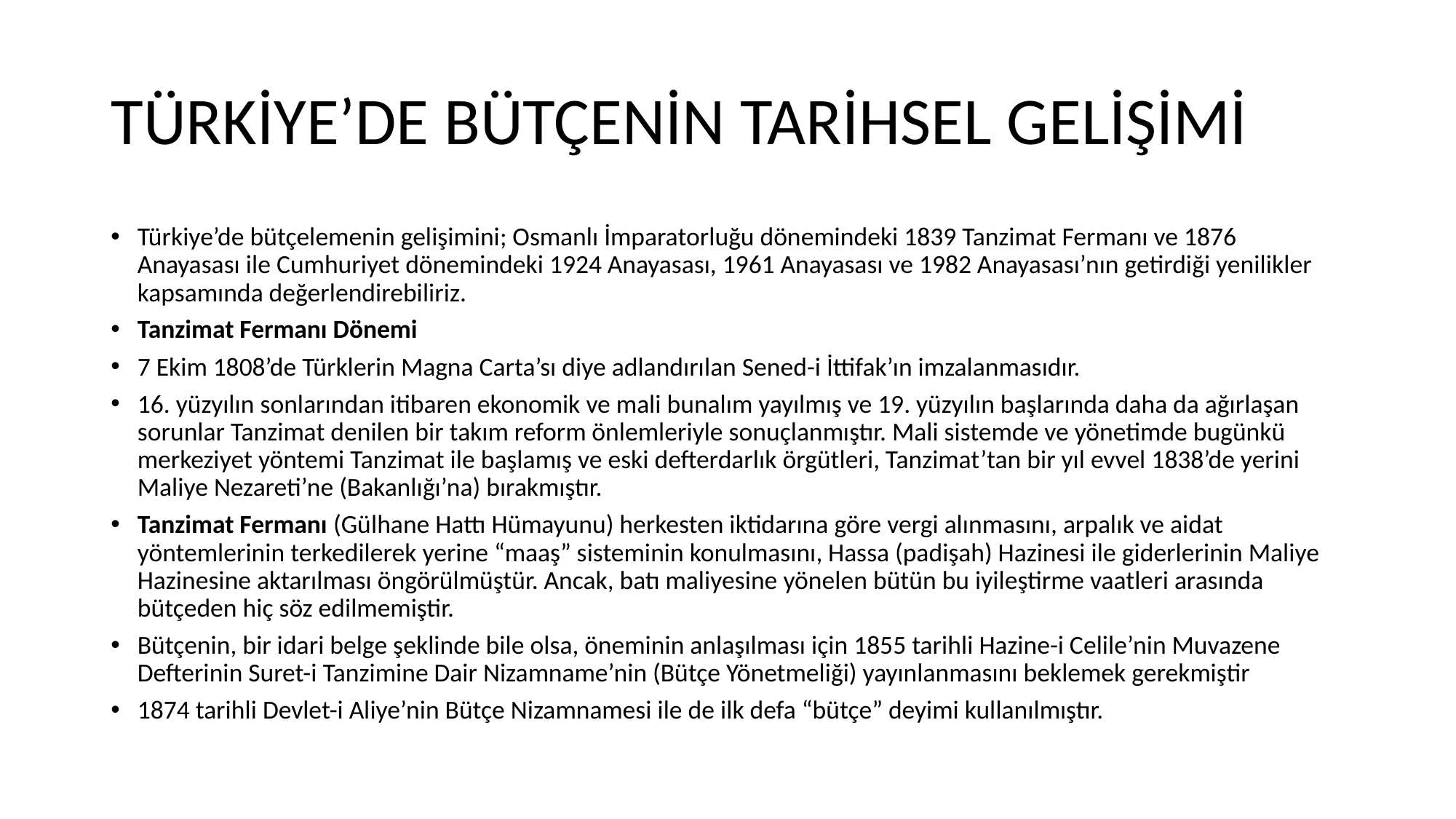

# TÜRKİYE’DE BÜTÇENİN TARİHSEL GELİŞİMİ
Türkiye’de bütçelemenin gelişimini; Osmanlı İmparatorluğu dönemindeki 1839 Tanzimat Fermanı ve 1876 Anayasası ile Cumhuriyet dönemindeki 1924 Anayasası, 1961 Anayasası ve 1982 Anayasası’nın getirdiği yenilikler kapsamında değerlendirebiliriz.
Tanzimat Fermanı Dönemi
7 Ekim 1808’de Türklerin Magna Carta’sı diye adlandırılan Sened-i İttifak’ın imzalanmasıdır.
16. yüzyılın sonlarından itibaren ekonomik ve mali bunalım yayılmış ve 19. yüzyılın başlarında daha da ağırlaşan sorunlar Tanzimat denilen bir takım reform önlemleriyle sonuçlanmıştır. Mali sistemde ve yönetimde bugünkü merkeziyet yöntemi Tanzimat ile başlamış ve eski defterdarlık örgütleri, Tanzimat’tan bir yıl evvel 1838’de yerini Maliye Nezareti’ne (Bakanlığı’na) bırakmıştır.
Tanzimat Fermanı (Gülhane Hattı Hümayunu) herkesten iktidarına göre vergi alınmasını, arpalık ve aidat yöntemlerinin terkedilerek yerine “maaş” sisteminin konulmasını, Hassa (padişah) Hazinesi ile giderlerinin Maliye Hazinesine aktarılması öngörülmüştür. Ancak, batı maliyesine yönelen bütün bu iyileştirme vaatleri arasında bütçeden hiç söz edilmemiştir.
Bütçenin, bir idari belge şeklinde bile olsa, öneminin anlaşılması için 1855 tarihli Hazine-i Celile’nin Muvazene Defterinin Suret-i Tanzimine Dair Nizamname’nin (Bütçe Yönetmeliği) yayınlanmasını beklemek gerekmiştir
1874 tarihli Devlet-i Aliye’nin Bütçe Nizamnamesi ile de ilk defa “bütçe” deyimi kullanılmıştır.